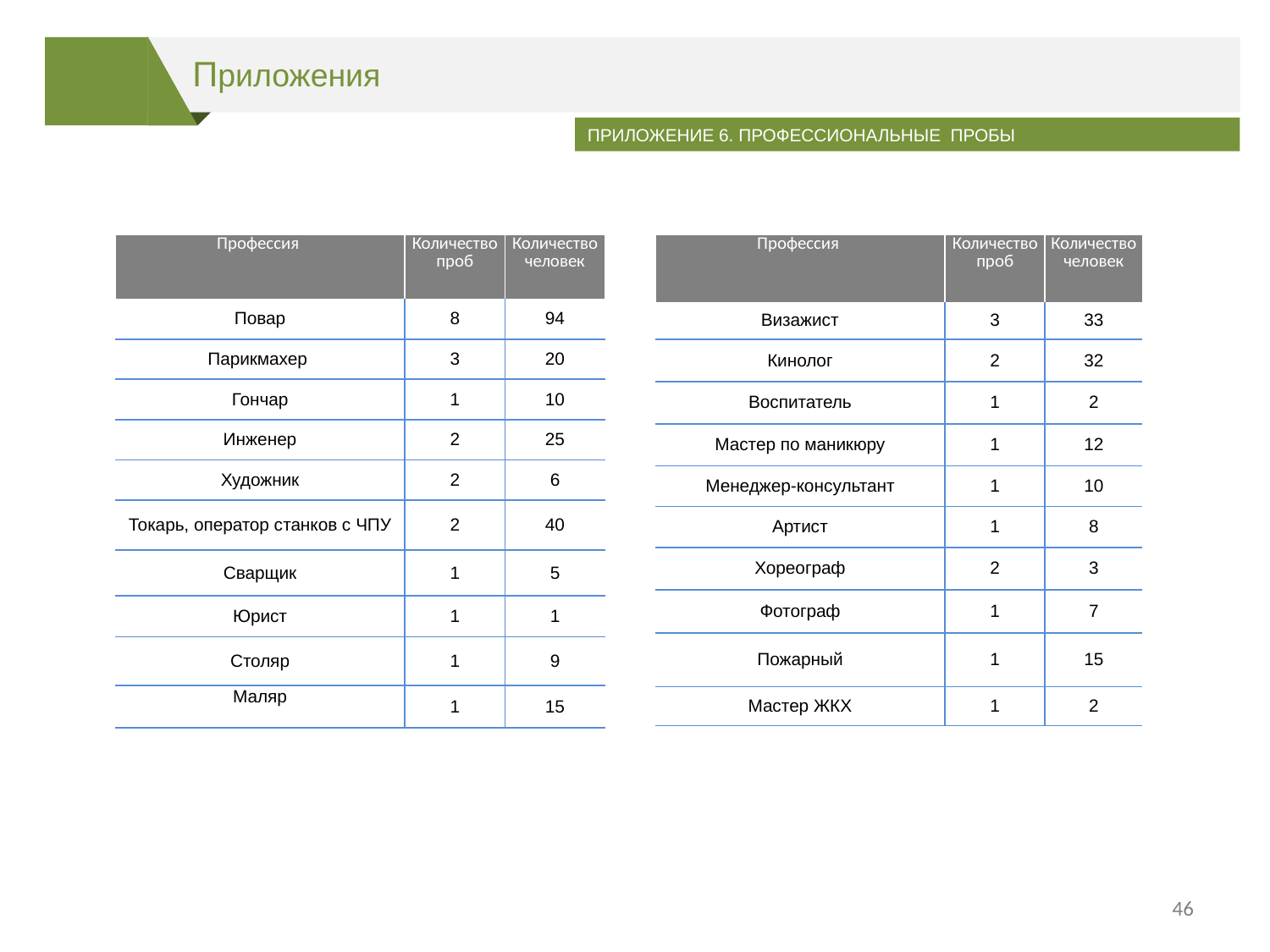

Приложения

ПРИЛОЖЕНИЕ 6. ПРОФЕССИОНАЛЬНЫЕ  ПРОБЫ
| Профессия | Количество проб | Количество человек |
| --- | --- | --- |
| Повар | 8 | 94 |
| Парикмахер | 3 | 20 |
| Гончар | 1 | 10 |
| Инженер | 2 | 25 |
| Художник | 2 | 6 |
| Токарь, оператор станков с ЧПУ | 2 | 40 |
| Сварщик | 1 | 5 |
| Юрист | 1 | 1 |
| Столяр | 1 | 9 |
| Маляр | 1 | 15 |
| Профессия | Количество проб | Количество человек |
| --- | --- | --- |
| Визажист | 3 | 33 |
| Кинолог | 2 | 32 |
| Воспитатель | 1 | 2 |
| Мастер по маникюру | 1 | 12 |
| Менеджер-консультант | 1 | 10 |
| Артист | 1 | 8 |
| Хореограф | 2 | 3 |
| Фотограф | 1 | 7 |
| Пожарный | 1 | 15 |
| Мастер ЖКХ | 1 | 2 |
46